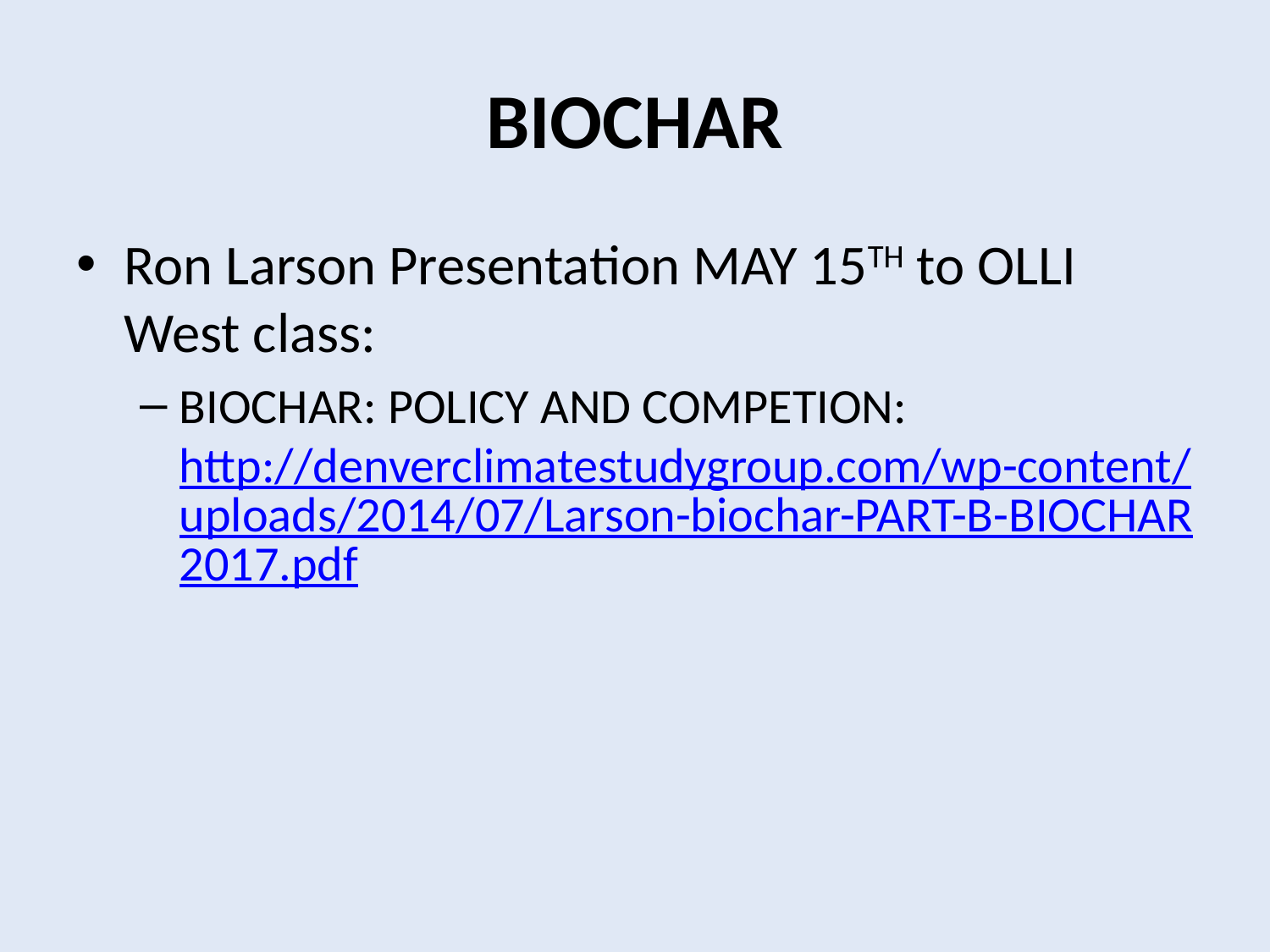

# BIOCHAR
Ron Larson Presentation MAY 15TH to OLLI West class:
BIOCHAR: POLICY AND COMPETION: http://denverclimatestudygroup.com/wp-content/uploads/2014/07/Larson-biochar-PART-B-BIOCHAR2017.pdf